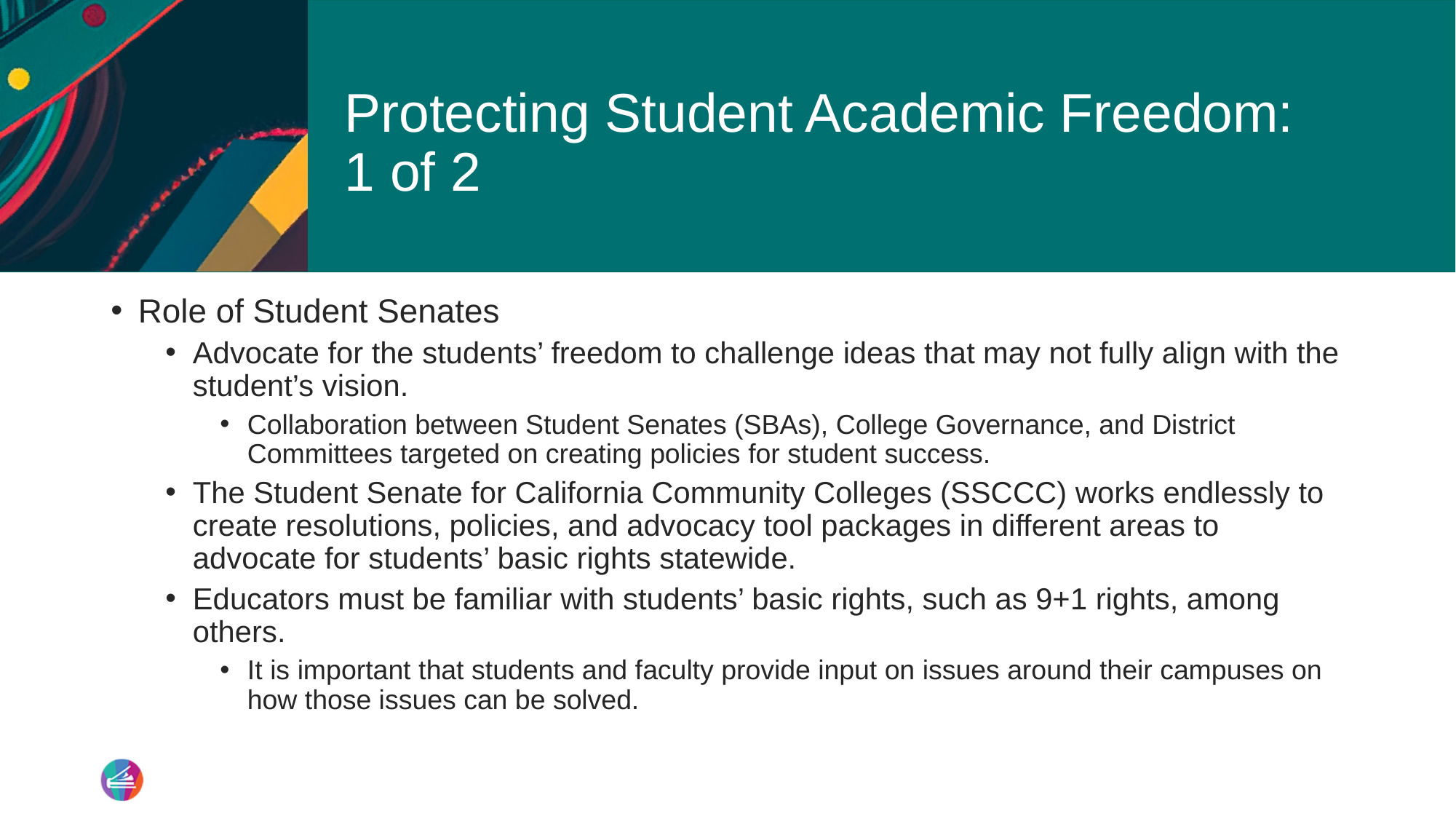

# Protecting Student Academic Freedom: 1 of 2
Role of Student Senates
Advocate for the students’ freedom to challenge ideas that may not fully align with the student’s vision.
Collaboration between Student Senates (SBAs), College Governance, and District Committees targeted on creating policies for student success.
The Student Senate for California Community Colleges (SSCCC) works endlessly to create resolutions, policies, and advocacy tool packages in different areas to advocate for students’ basic rights statewide.
Educators must be familiar with students’ basic rights, such as 9+1 rights, among others.
It is important that students and faculty provide input on issues around their campuses on how those issues can be solved.